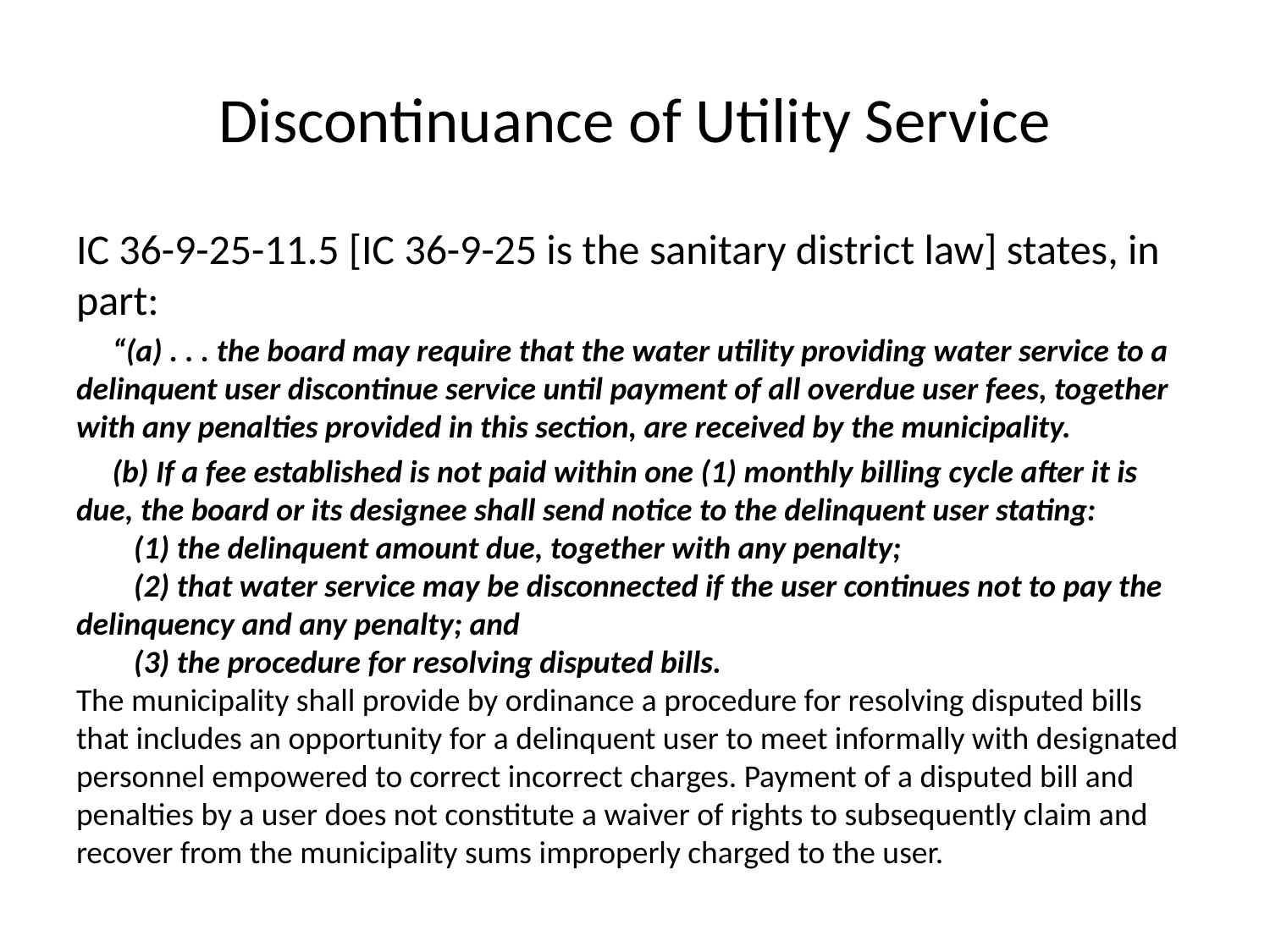

# Discontinuance of Utility Service

IC 36-9-25-11.5 [IC 36-9-25 is the sanitary district law] states, in part:
     “(a) . . . the board may require that the water utility providing water service to a delinquent user discontinue service until payment of all overdue user fees, together with any penalties provided in this section, are received by the municipality.
     (b) If a fee established is not paid within one (1) monthly billing cycle after it is due, the board or its designee shall send notice to the delinquent user stating:
        (1) the delinquent amount due, together with any penalty;
        (2) that water service may be disconnected if the user continues not to pay the delinquency and any penalty; and
        (3) the procedure for resolving disputed bills.
The municipality shall provide by ordinance a procedure for resolving disputed bills that includes an opportunity for a delinquent user to meet informally with designated personnel empowered to correct incorrect charges. Payment of a disputed bill and penalties by a user does not constitute a waiver of rights to subsequently claim and recover from the municipality sums improperly charged to the user.